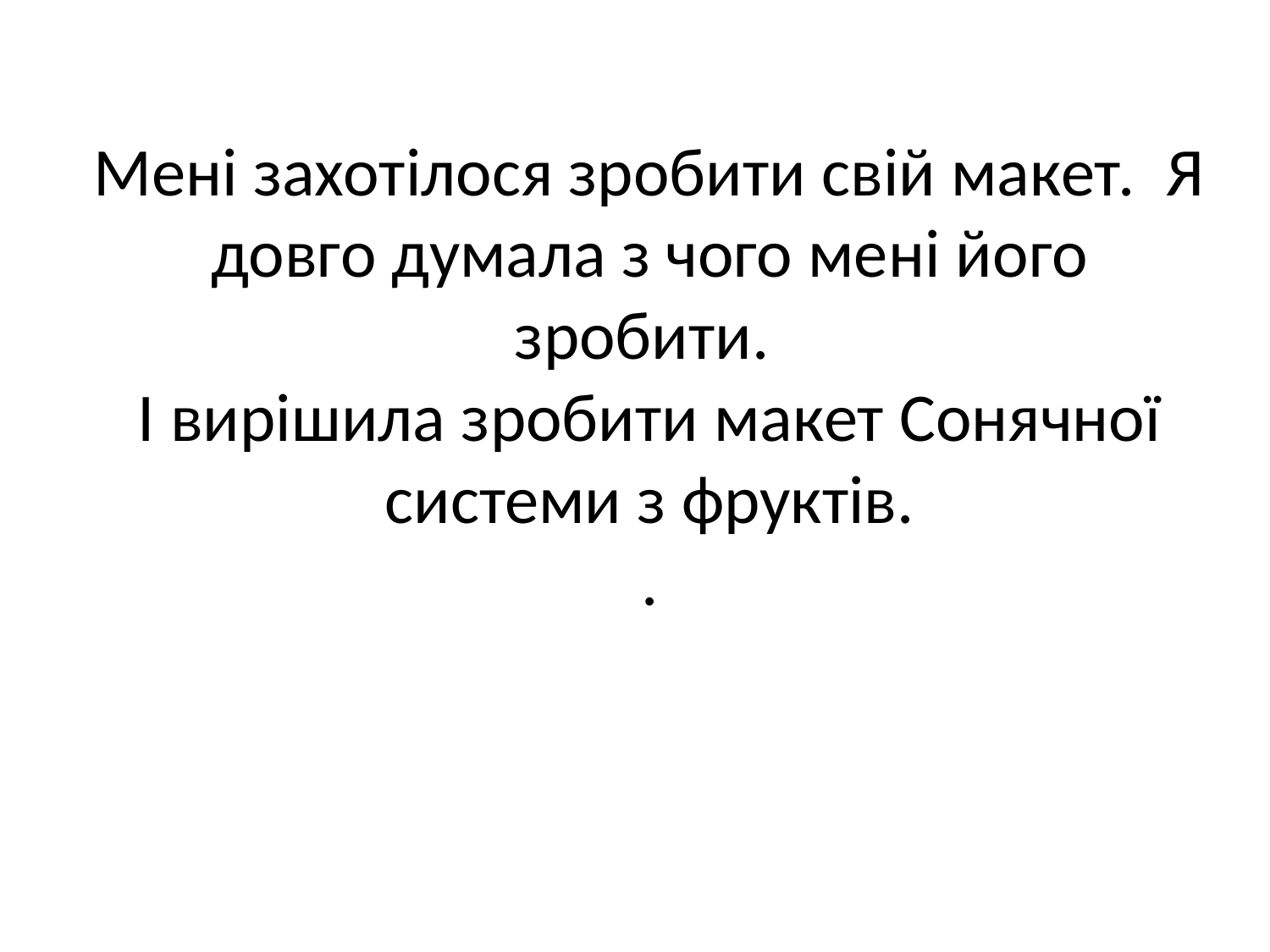

# Мені захотілося зробити свій макет.  Я довго думала з чого мені його зробити. І вирішила зробити макет Сонячної системи з фруктів. .